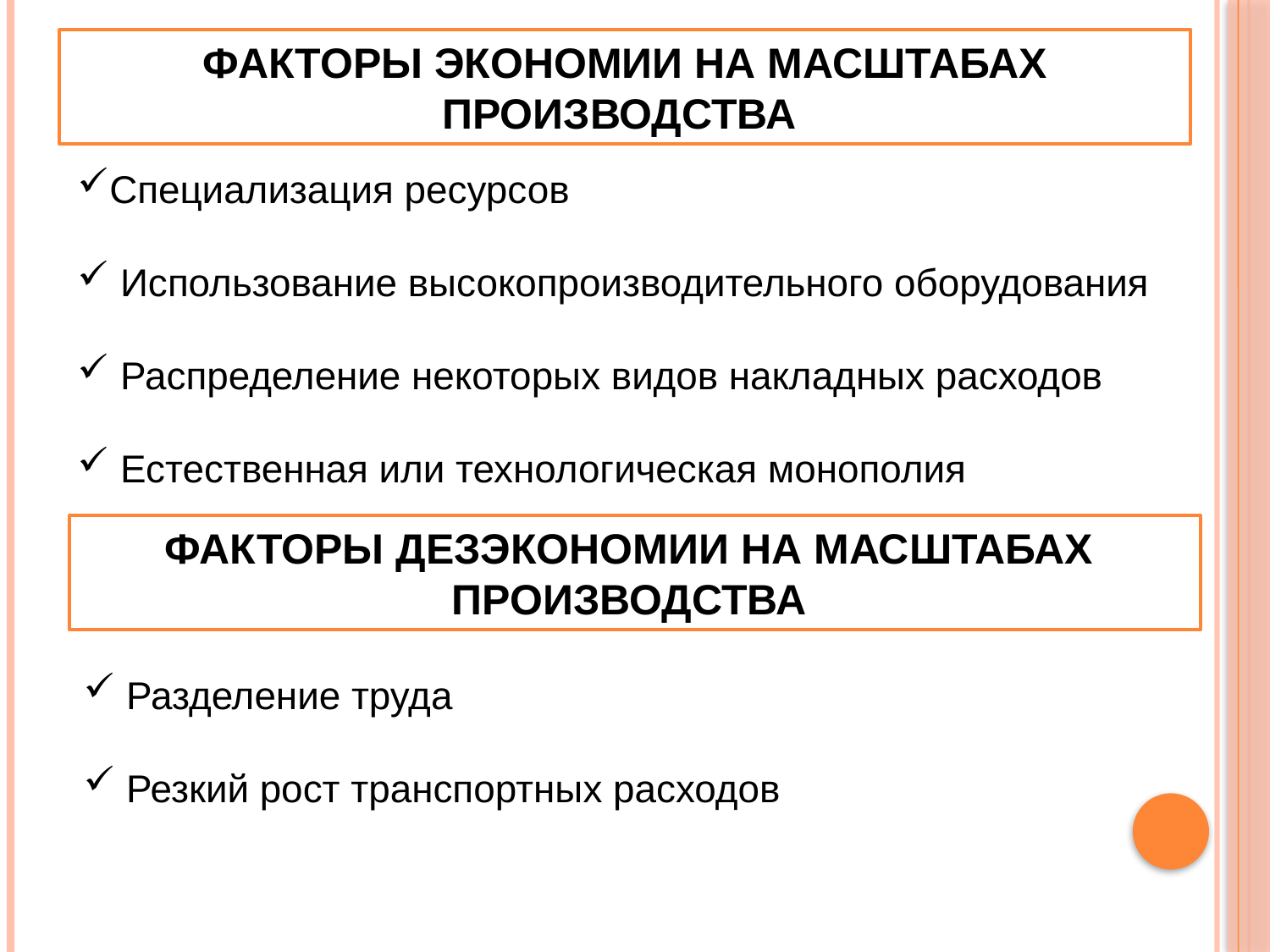

ФАКТОРЫ ЭКОНОМИИ НА МАСШТАБАХ ПРОИЗВОДСТВА
Специализация ресурсов

 Использование высокопроизводительного оборудования

 Распределение некоторых видов накладных расходов

 Естественная или технологическая монополия
ФАКТОРЫ ДЕЗЭКОНОМИИ НА МАСШТАБАХ
ПРОИЗВОДСТВА
 Разделение труда

 Резкий рост транспортных расходов